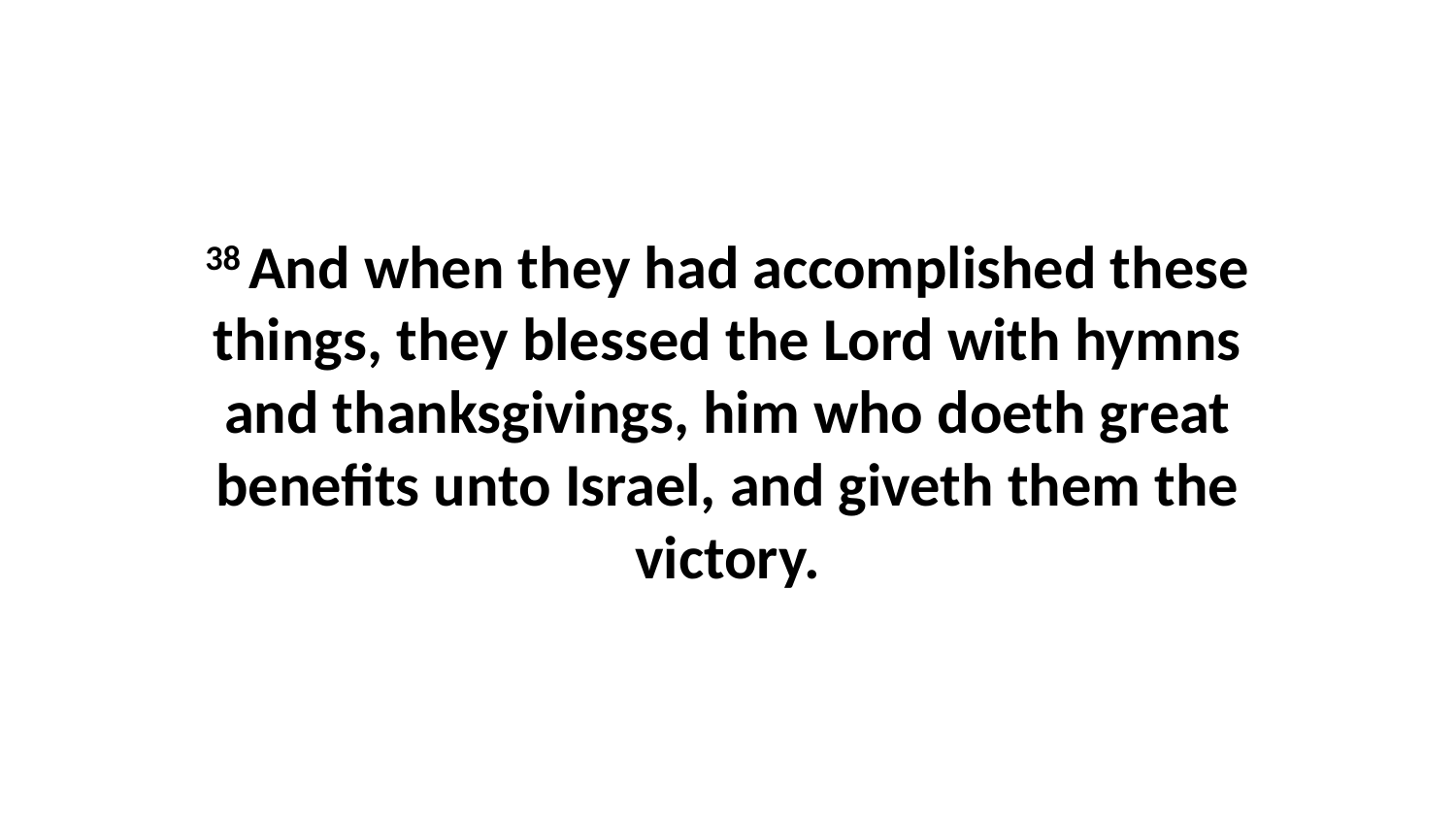

38 And when they had accomplished these things, they blessed the Lord with hymns and thanksgivings, him who doeth great benefits unto Israel, and giveth them the victory.